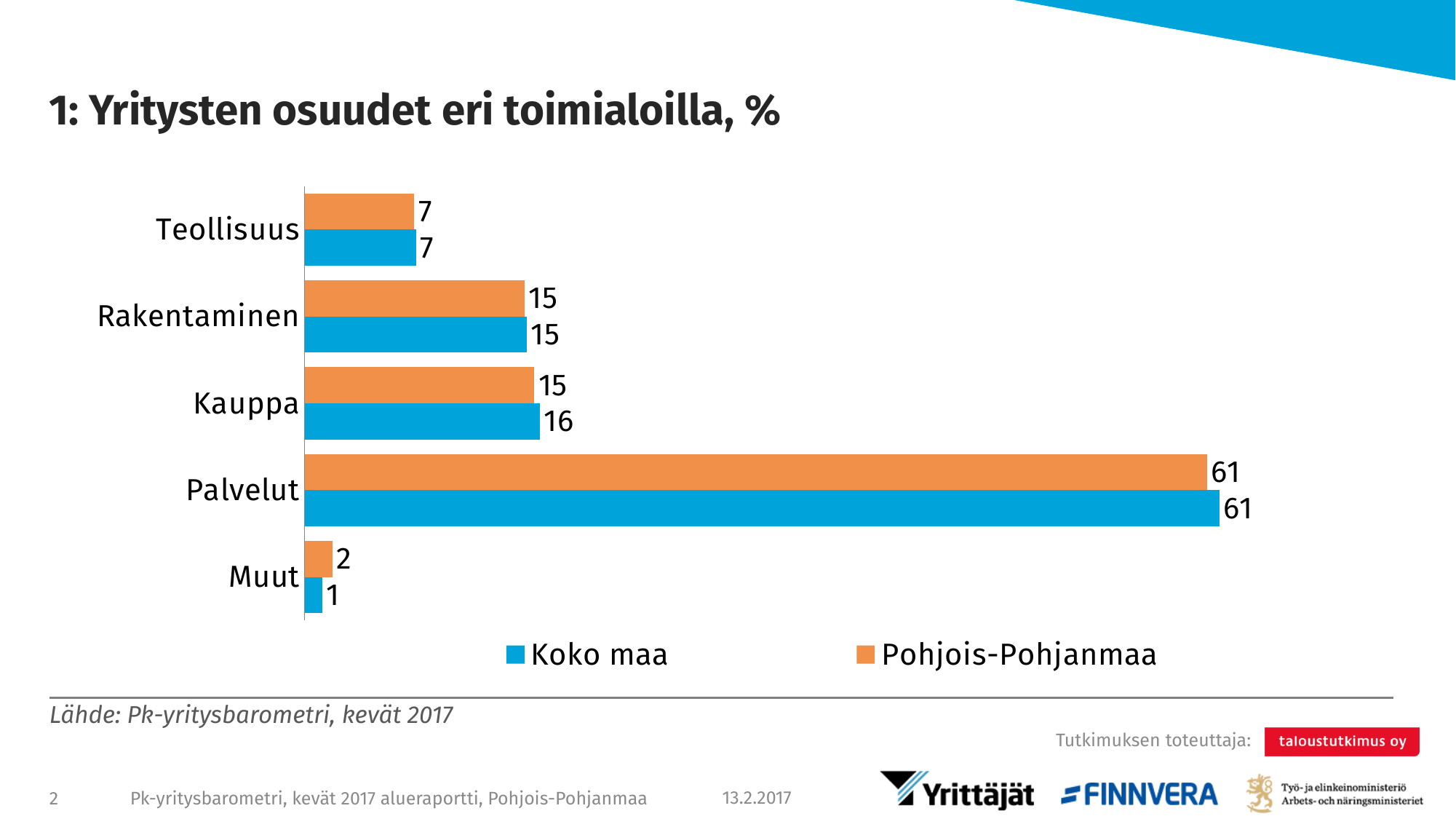

# 1: Yritysten osuudet eri toimialoilla, %

### Chart

| Category | Pohjois-Pohjanmaa | Koko maa |
|---|---|---|
| Teollisuus | 7.356532356532357 | 7.496339469249761 |
| Rakentaminen | 14.761904761904763 | 14.90112113773927 |
| Kauppa | 15.415140415140415 | 15.797105063467013 |
| Palvelut | 60.59218559218559 | 61.42637790927584 |
| Muut | 1.8742368742368742 | 1.1845513133378698 |
Lähde: Pk-yritysbarometri, kevät 2017
13.2.2017
2
Pk-yritysbarometri, kevät 2017 alueraportti, Pohjois-Pohjanmaa